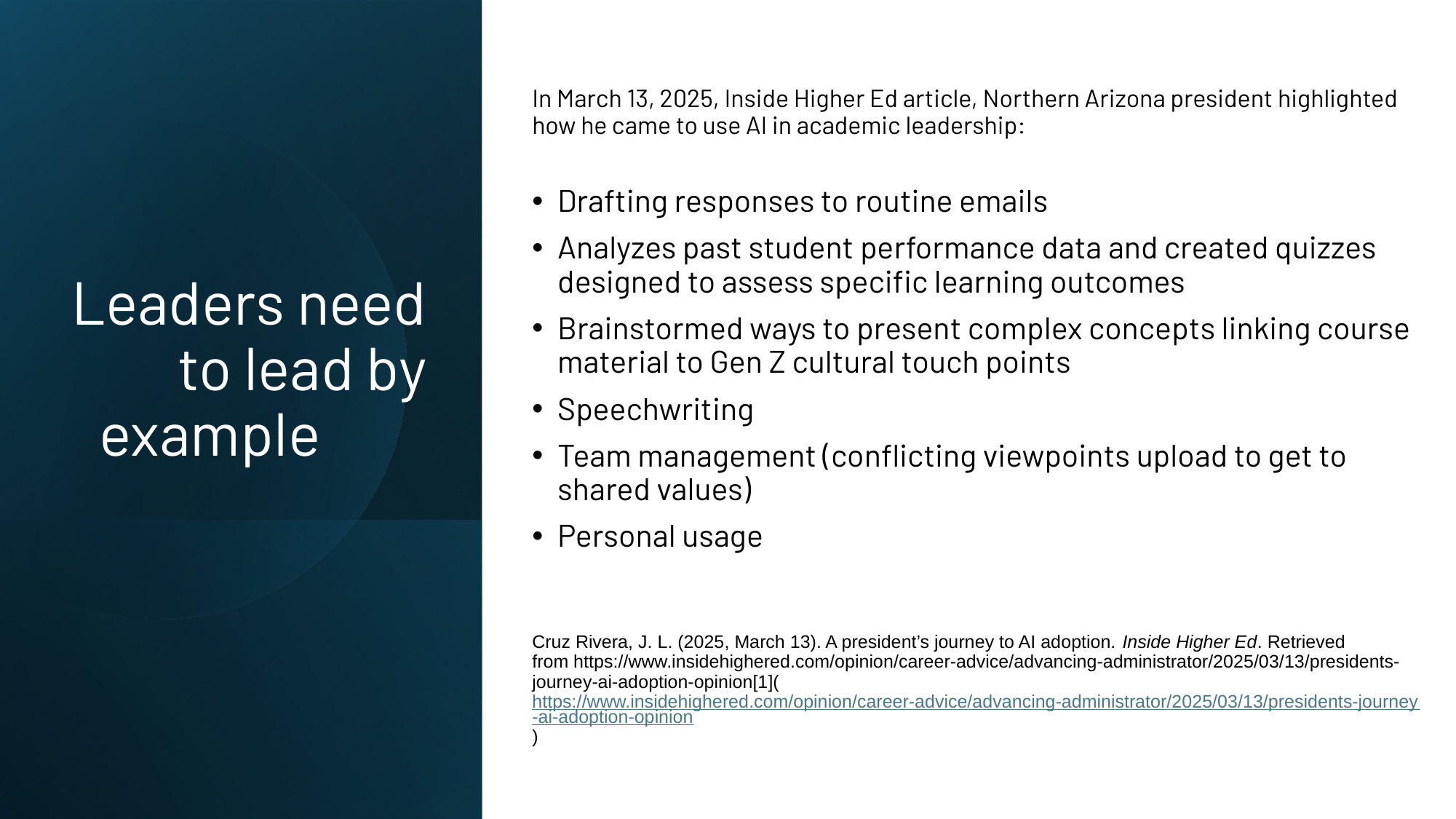

# Leaders need to lead by example
In March 13, 2025, Inside Higher Ed article, Northern Arizona president highlighted how he came to use AI in academic leadership:

Drafting responses to routine emails
Analyzes past student performance data and created quizzes designed to assess specific learning outcomes
Brainstormed ways to present complex concepts linking course material to Gen Z cultural touch points
Speechwriting
Team management (conflicting viewpoints upload to get to shared values)
Personal usage

Cruz Rivera, J. L. (2025, March 13). A president’s journey to AI adoption. Inside Higher Ed. Retrieved from https://www.insidehighered.com/opinion/career-advice/advancing-administrator/2025/03/13/presidents-journey-ai-adoption-opinion[1](https://www.insidehighered.com/opinion/career-advice/advancing-administrator/2025/03/13/presidents-journey-ai-adoption-opinion)